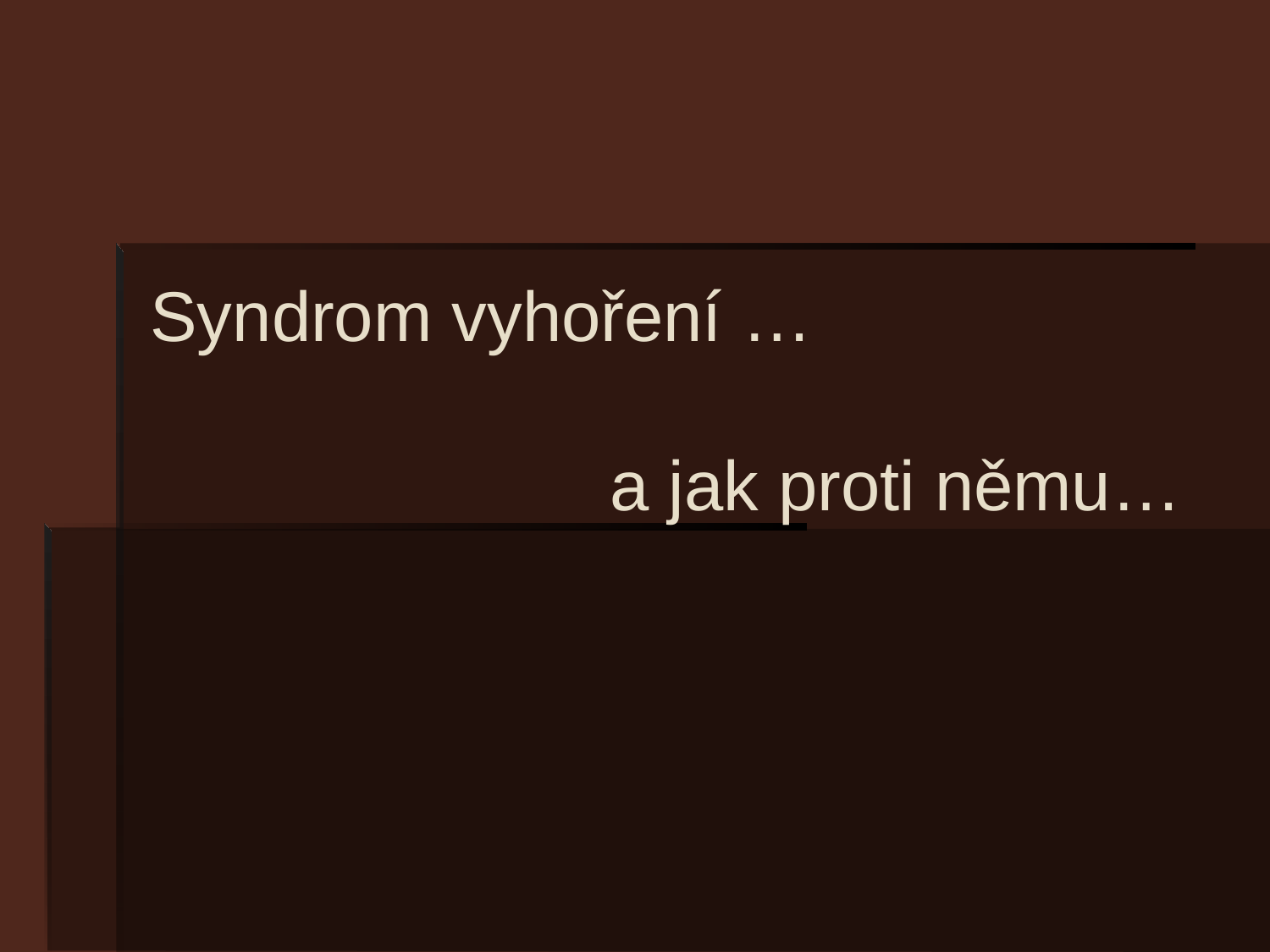

# Syndrom vyhoření … a jak proti němu…